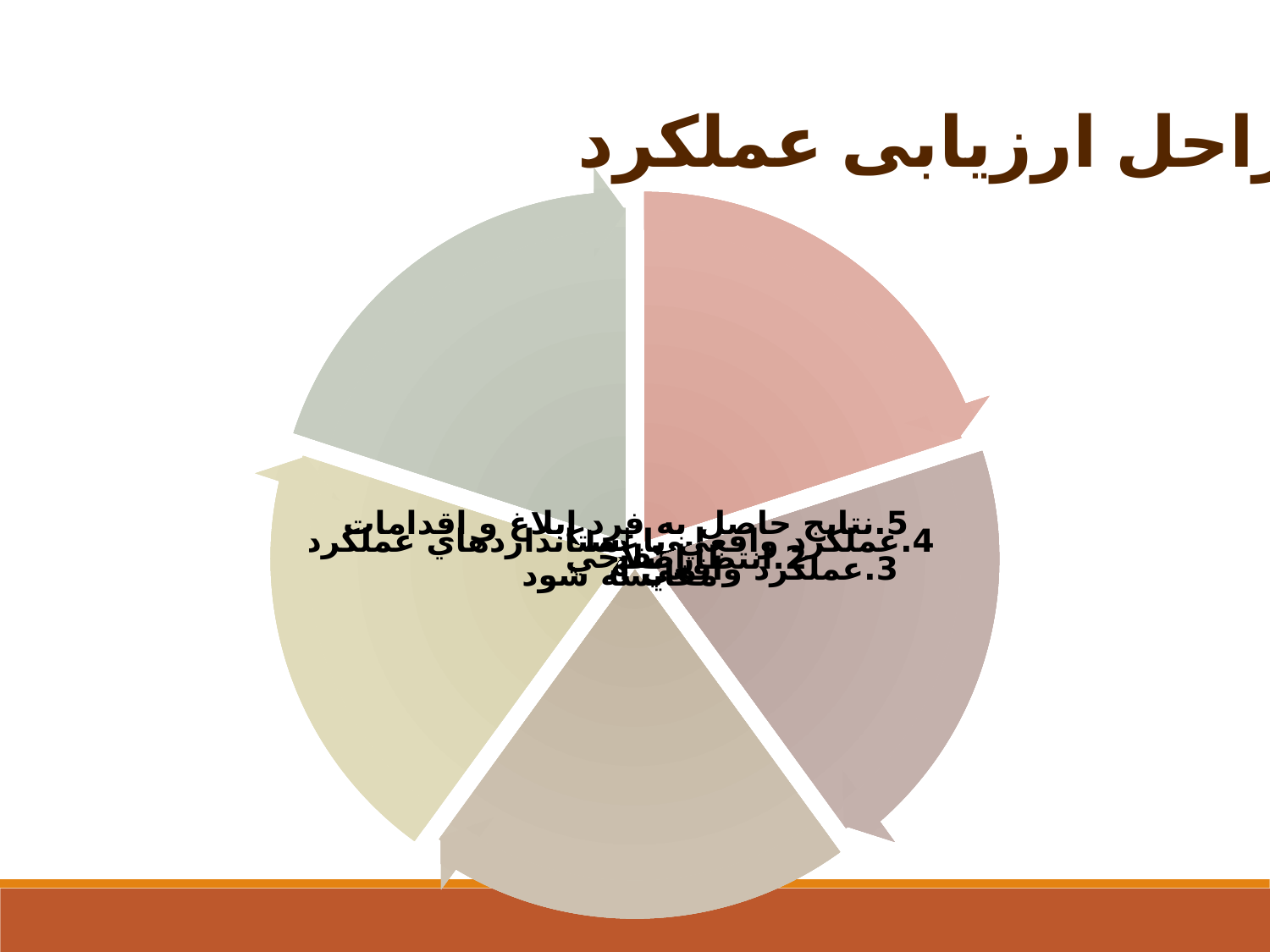

مراحل ارزیابی عملکرد
1.هدف از ارزيابي عملکرد معين شود
2.انتظار تفهيم شود
3.عملکرد واقعي اندازه گيري شود
4.عملکرد واقعي با استانداردهاي عملکرد مقايسه ‌شود
5.نتايج حاصل به فرد ابلاغ و اقدامات اصلاحي